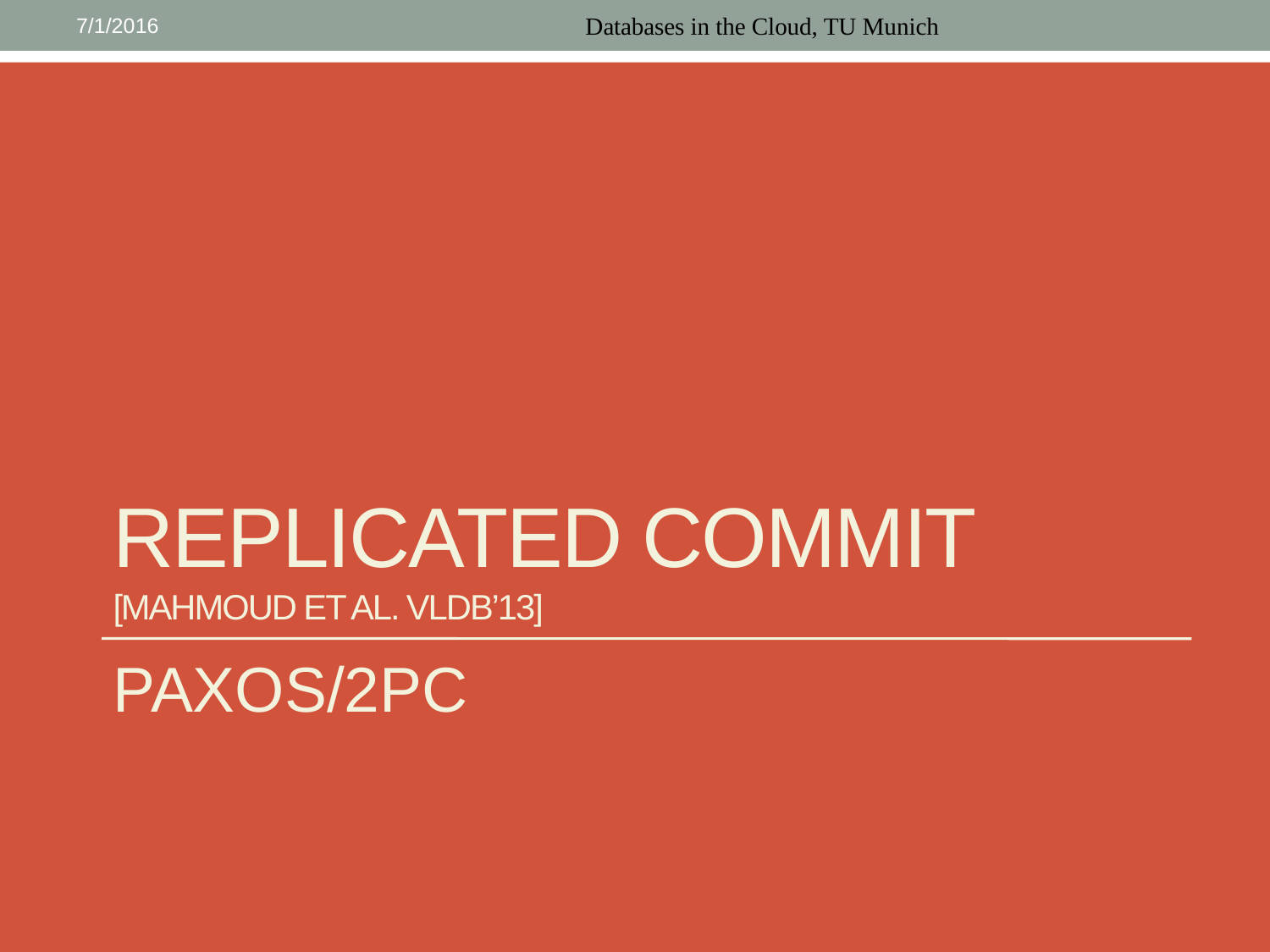

7/1/2016
Databases in the Cloud, TU Munich
# Replicated Commit [Mahmoud et al. VLDB’13]

PAXOS/2PC